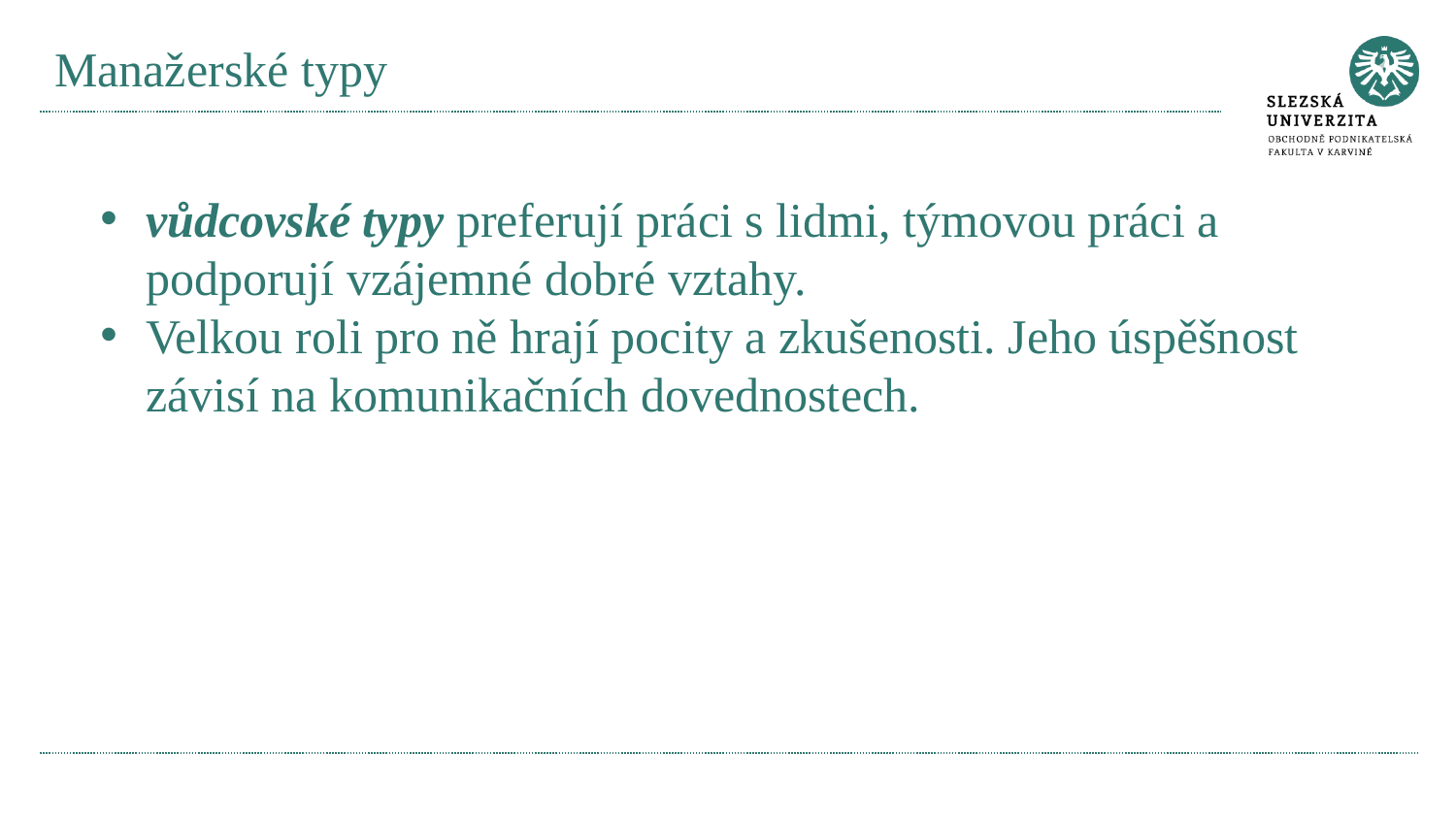

# Manažerské typy
vůdcovské typy preferují práci s lidmi, týmovou práci a podporují vzájemné dobré vztahy.
Velkou roli pro ně hrají pocity a zkušenosti. Jeho úspěšnost závisí na komunikačních dovednostech.